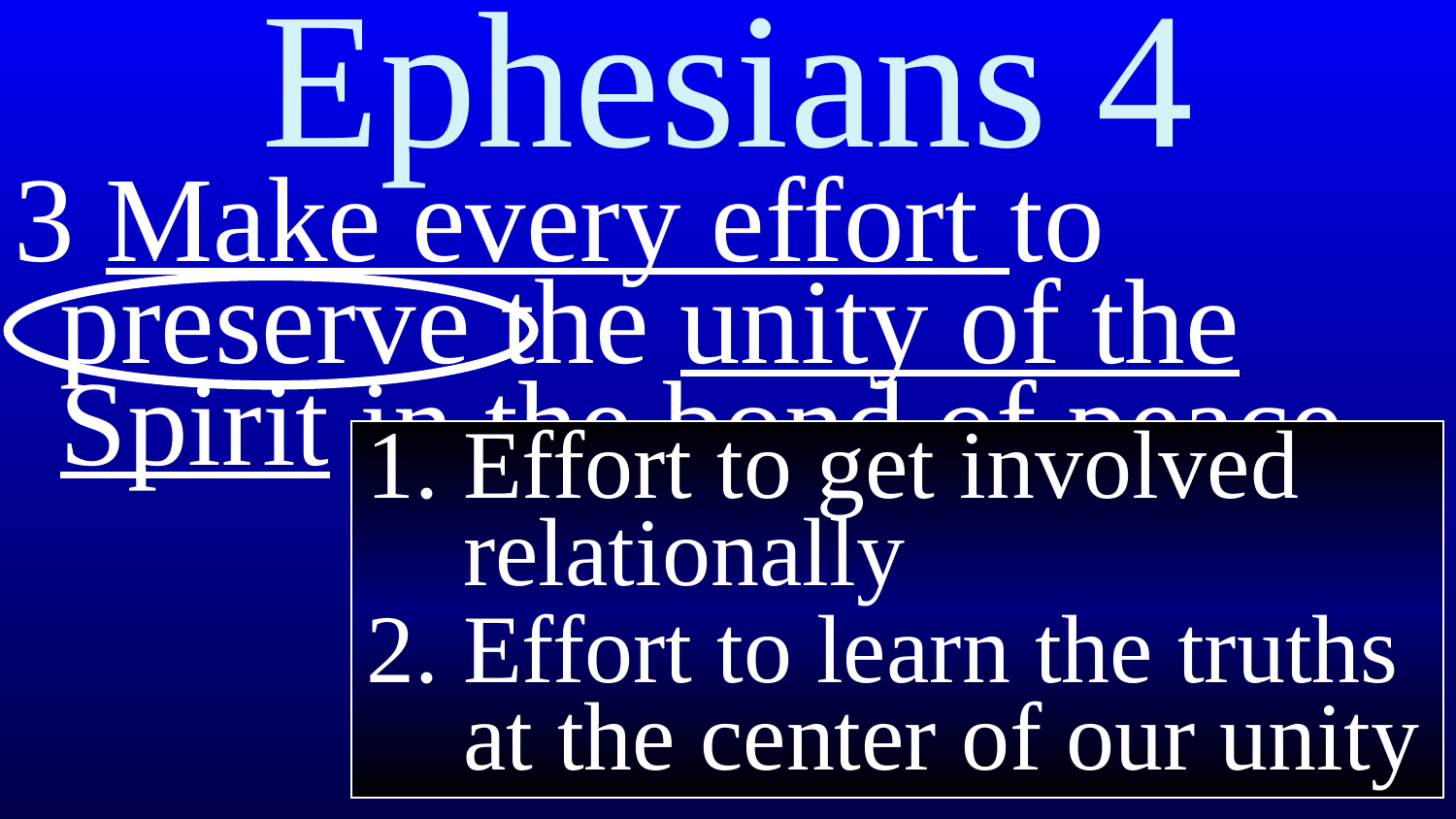

# Ephesians 4
3 Make every effort to preserve the unity of the Spirit in the bond of peace.

1. Effort to get involved
    relationally
2. Effort to learn the truths
    at the center of our unity